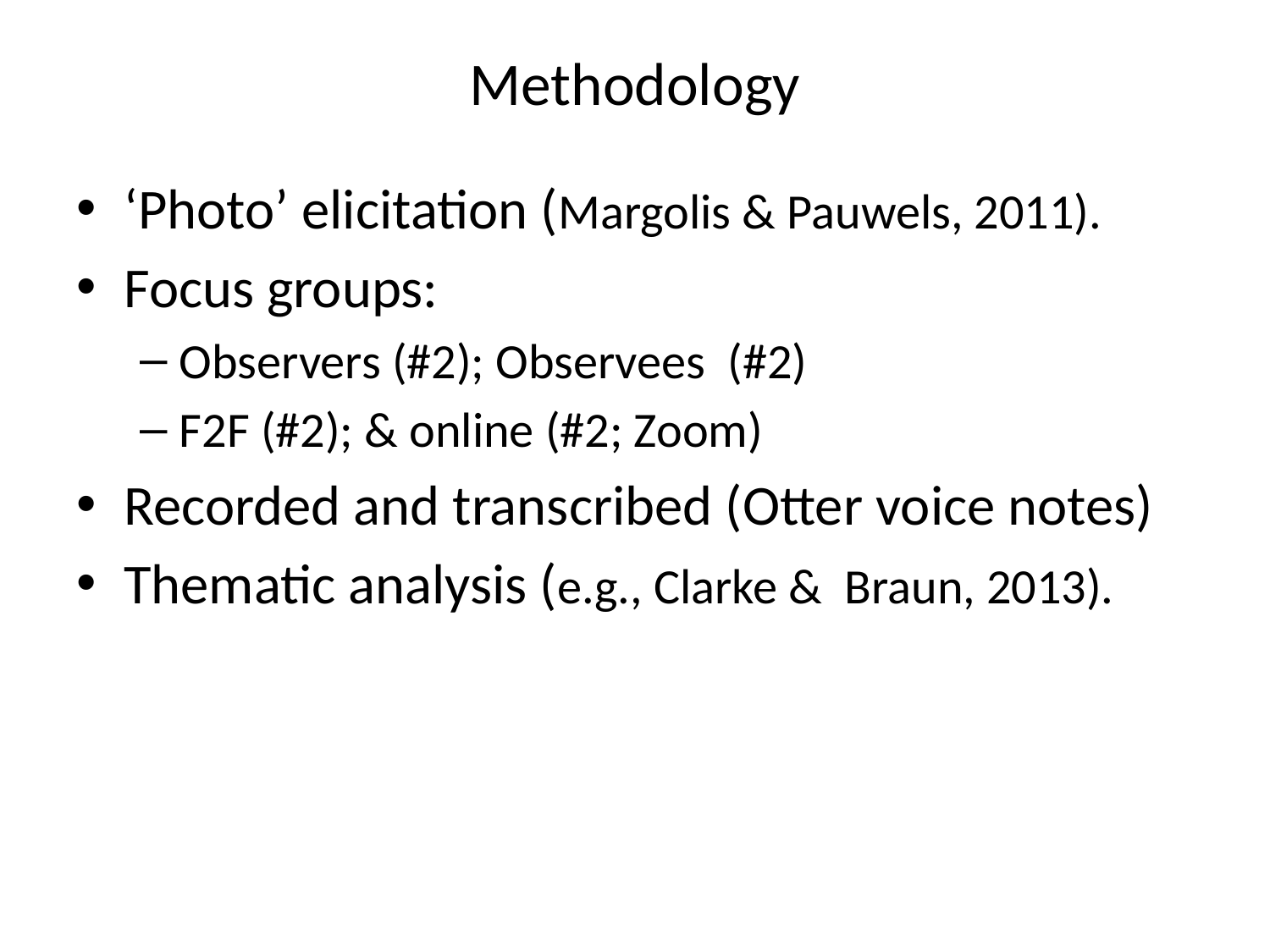

# Methodology
‘Photo’ elicitation (Margolis & Pauwels, 2011).
Focus groups:
Observers (#2); Observees  (#2)
F2F (#2); & online (#2; Zoom)
Recorded and transcribed (Otter voice notes)
Thematic analysis (e.g., Clarke &  Braun, 2013).